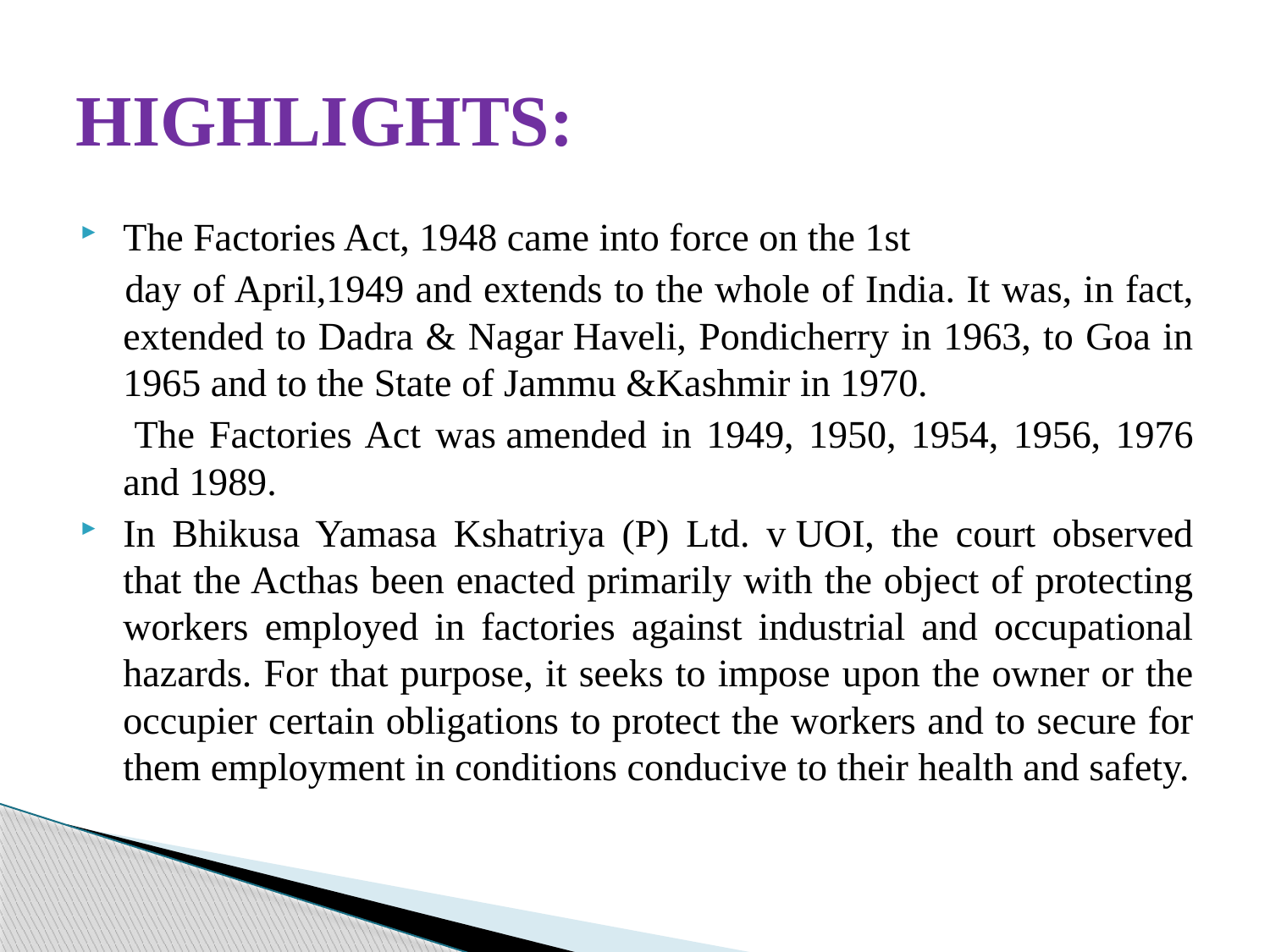

# HIGHLIGHTS:
The Factories Act, 1948 came into force on the 1st
   day of April,1949 and extends to the whole of India. It was, in fact, extended to Dadra & Nagar Haveli, Pondicherry in 1963, to Goa in 1965 and to the State of Jammu &Kashmir in 1970.
   The Factories Act was amended in 1949, 1950, 1954, 1956, 1976 and 1989.
In Bhikusa Yamasa Kshatriya (P) Ltd. v UOI, the court observed that the Acthas been enacted primarily with the object of protecting workers employed in factories against industrial and occupational hazards. For that purpose, it seeks to impose upon the owner or the occupier certain obligations to protect the workers and to secure for them employment in conditions conducive to their health and safety.